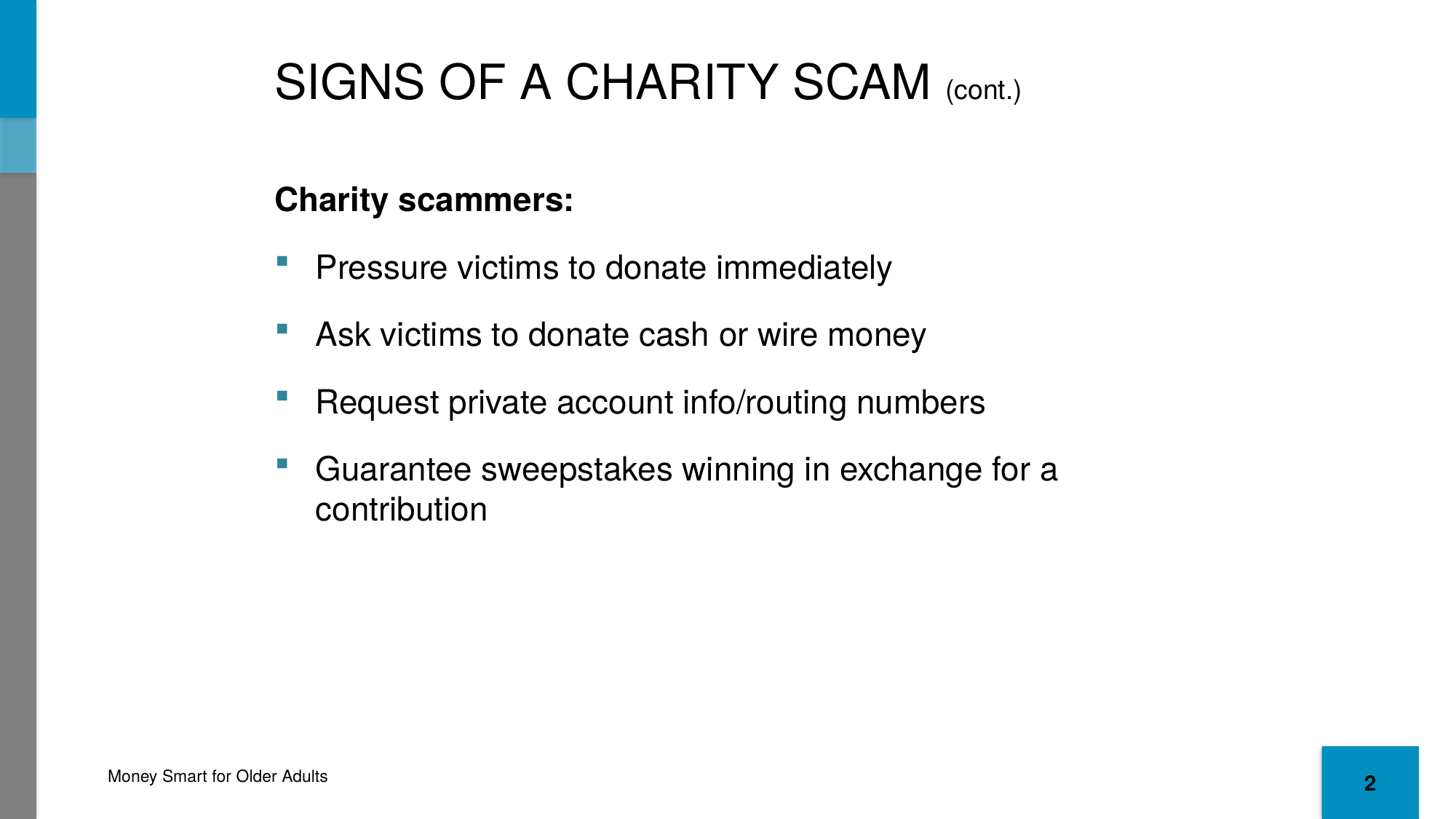

# Signs of a Charity Scam (cont.)
Charity scammers:
Pressure victims to donate immediately
Ask victims to donate cash or wire money
Request private account info/routing numbers
Guarantee sweepstakes winning in exchange for a contribution